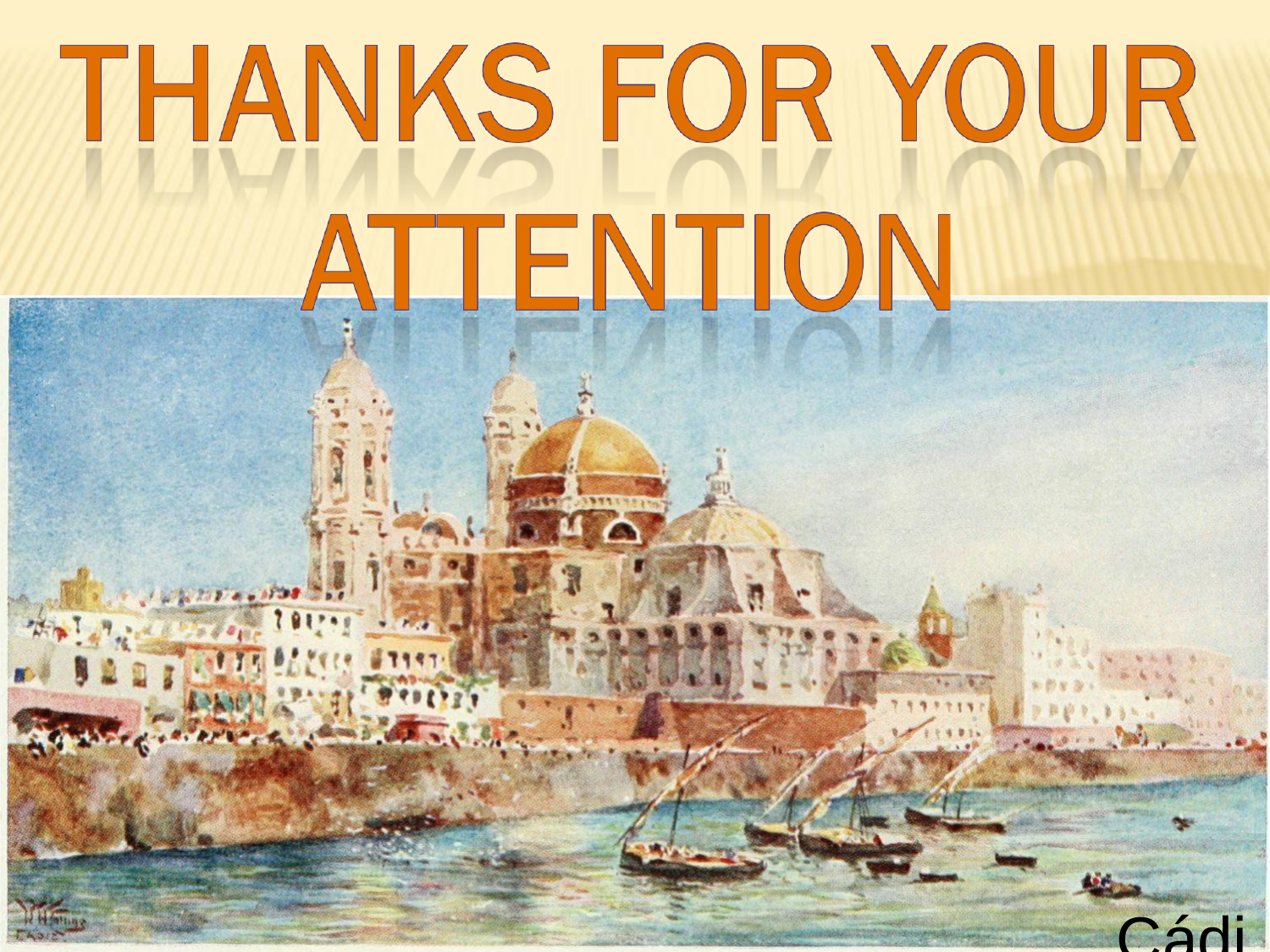

Daniel Fernández de los Reyes 	13

13

Cádiz